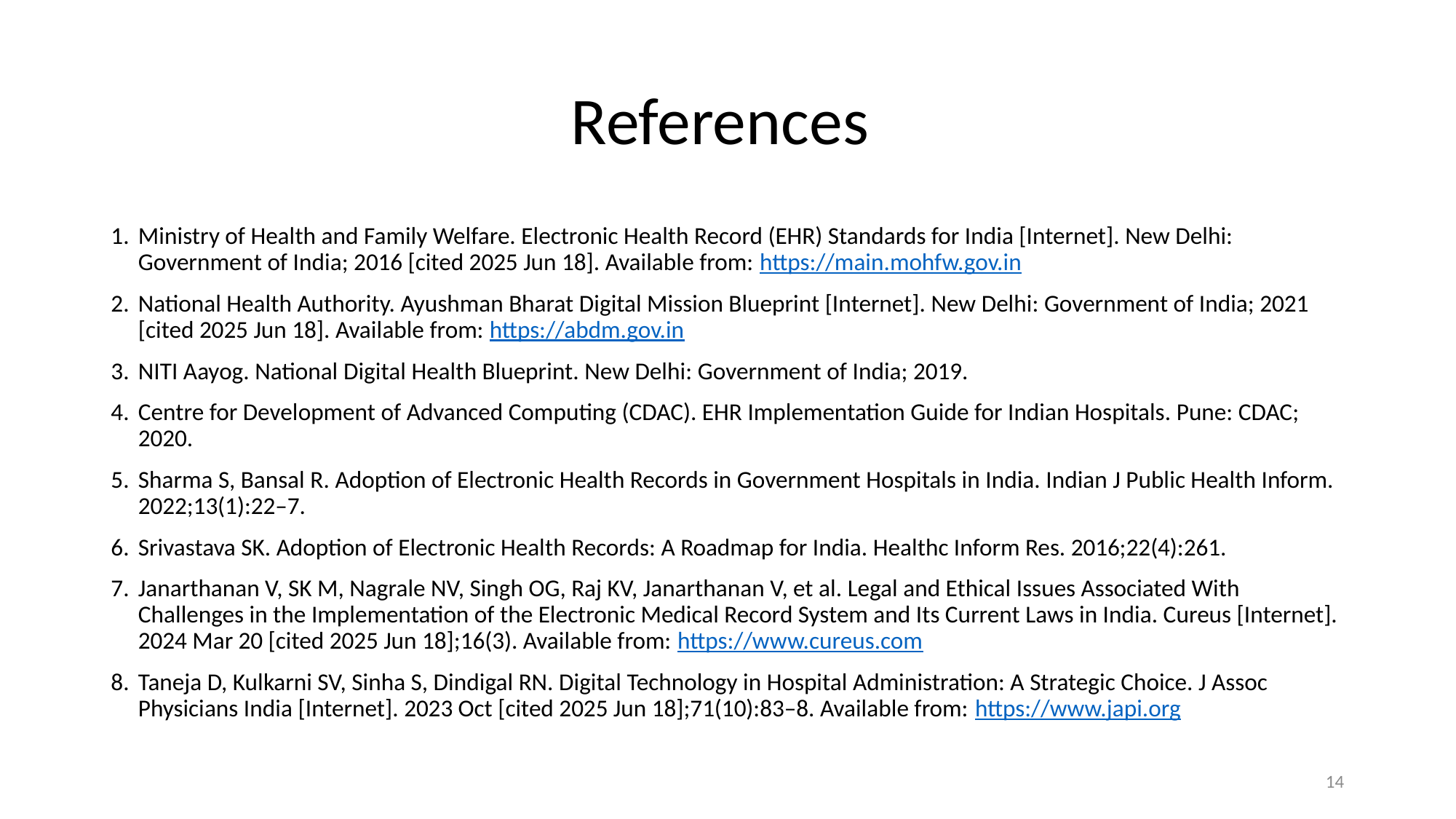

# References
Ministry of Health and Family Welfare. Electronic Health Record (EHR) Standards for India [Internet]. New Delhi: Government of India; 2016 [cited 2025 Jun 18]. Available from: https://main.mohfw.gov.in
National Health Authority. Ayushman Bharat Digital Mission Blueprint [Internet]. New Delhi: Government of India; 2021 [cited 2025 Jun 18]. Available from: https://abdm.gov.in
NITI Aayog. National Digital Health Blueprint. New Delhi: Government of India; 2019.
Centre for Development of Advanced Computing (CDAC). EHR Implementation Guide for Indian Hospitals. Pune: CDAC; 2020.
Sharma S, Bansal R. Adoption of Electronic Health Records in Government Hospitals in India. Indian J Public Health Inform. 2022;13(1):22–7.
Srivastava SK. Adoption of Electronic Health Records: A Roadmap for India. Healthc Inform Res. 2016;22(4):261.
Janarthanan V, SK M, Nagrale NV, Singh OG, Raj KV, Janarthanan V, et al. Legal and Ethical Issues Associated With Challenges in the Implementation of the Electronic Medical Record System and Its Current Laws in India. Cureus [Internet]. 2024 Mar 20 [cited 2025 Jun 18];16(3). Available from: https://www.cureus.com
Taneja D, Kulkarni SV, Sinha S, Dindigal RN. Digital Technology in Hospital Administration: A Strategic Choice. J Assoc Physicians India [Internet]. 2023 Oct [cited 2025 Jun 18];71(10):83–8. Available from: https://www.japi.org
14